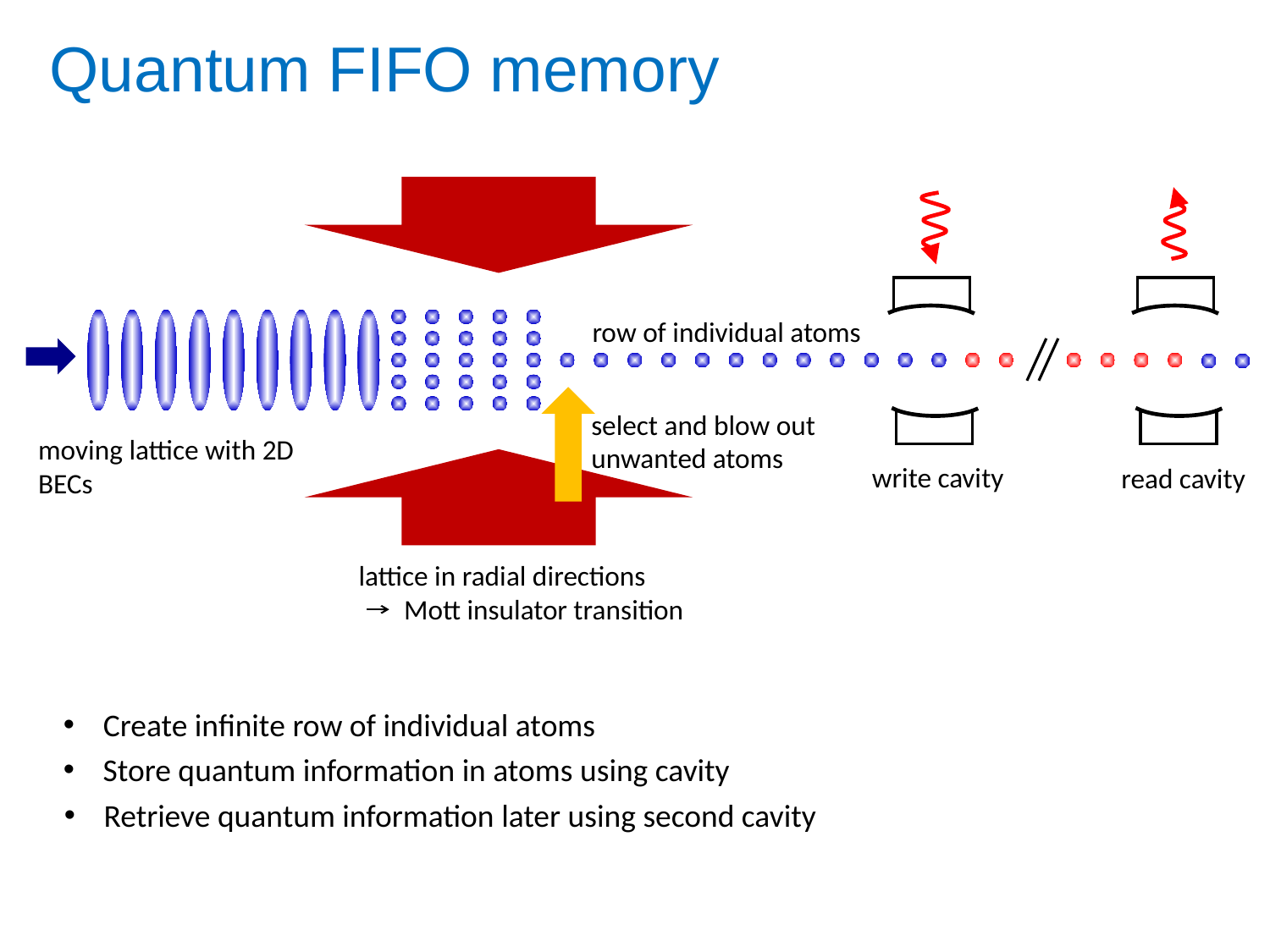

# Quantum FIFO memory

row of individual atoms

select and blow out unwanted atoms

moving lattice with 2D BECs

write cavity
read cavity
lattice in radial directions
Mott insulator transition
Create infinite row of individual atoms
Store quantum information in atoms using cavity
Retrieve quantum information later using second cavity